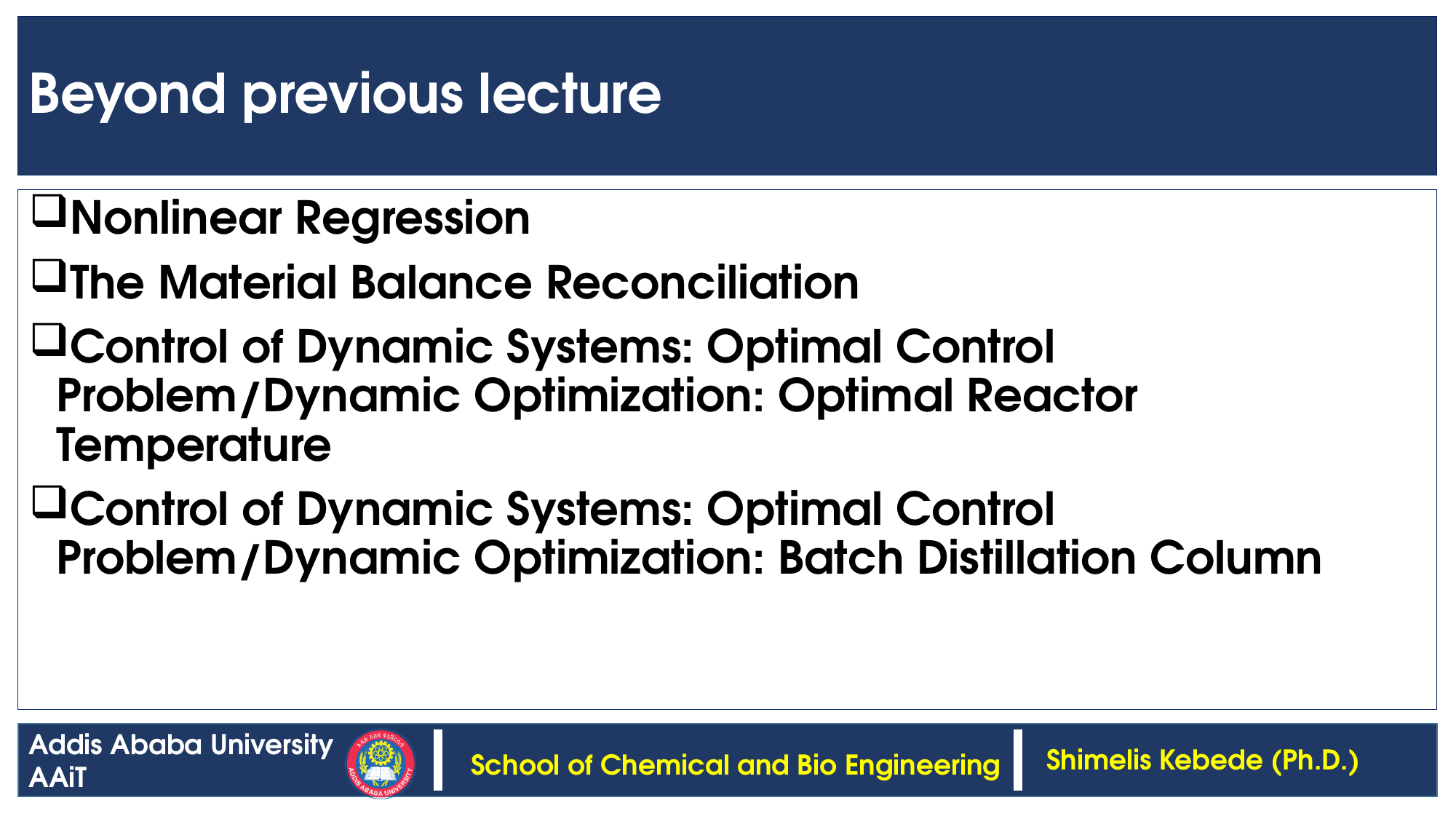

# Beyond previous lecture
Nonlinear Regression
The Material Balance Reconciliation
Control of Dynamic Systems: Optimal Control Problem/Dynamic Optimization: Optimal Reactor Temperature
Control of Dynamic Systems: Optimal Control Problem/Dynamic Optimization: Batch Distillation Column